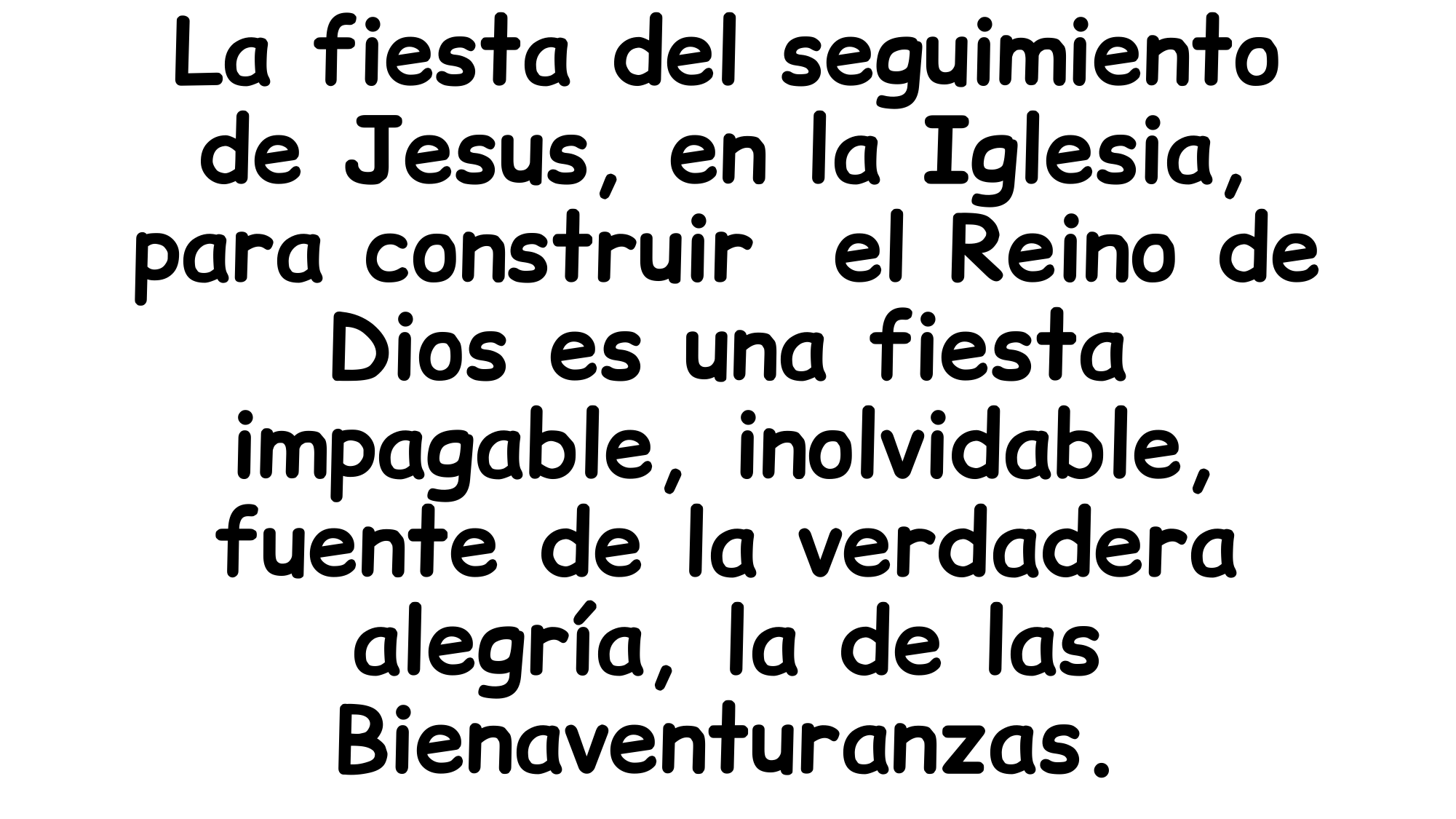

# La fiesta del seguimiento de Jesus, en la Iglesia, para construir  el Reino de Dios es una fiesta impagable, inolvidable, fuente de la verdadera alegría, la de las Bienaventuranzas.